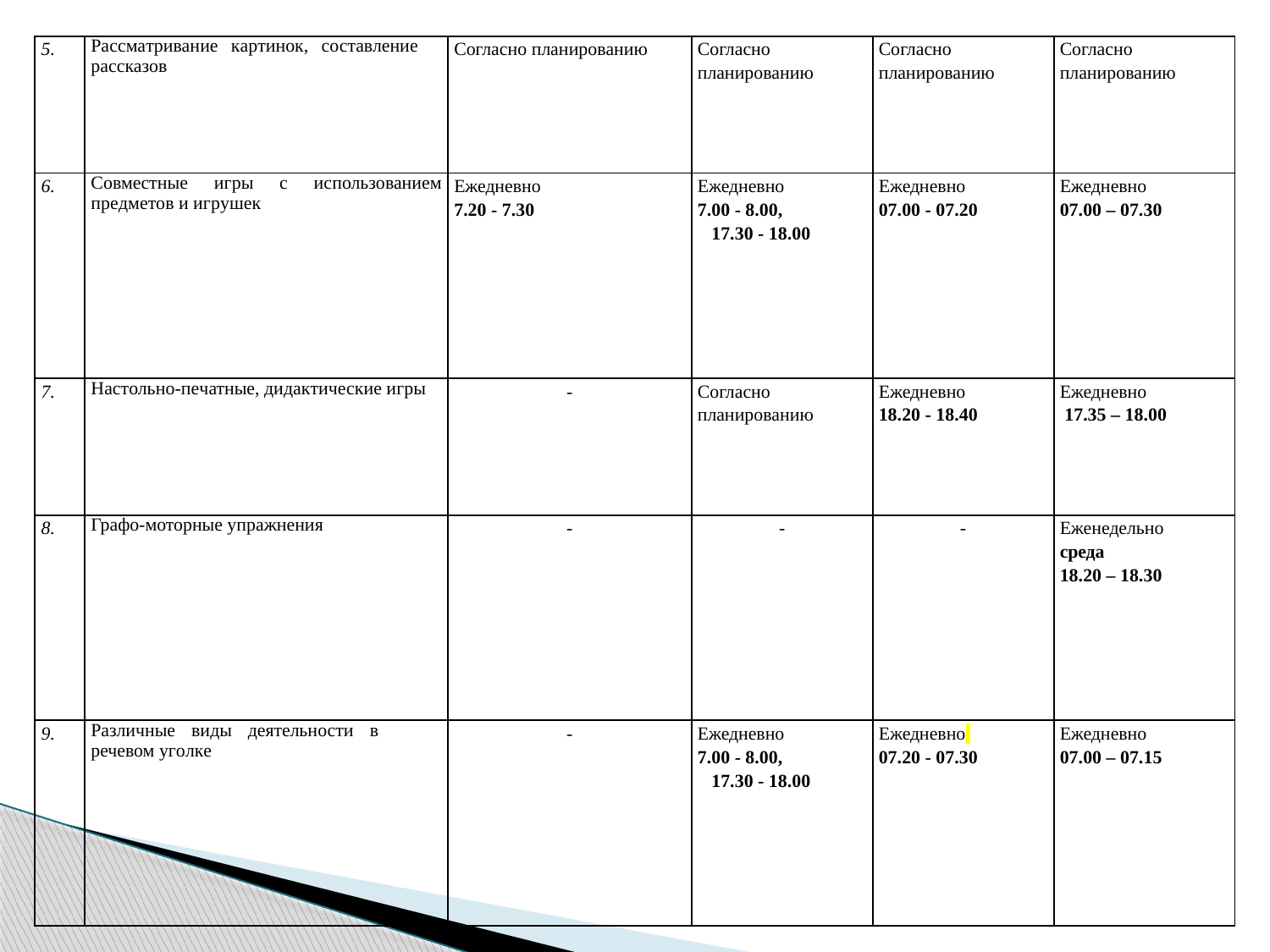

| 5. | Рассматривание картинок, составление рассказов | Согласно планированию | Согласно планированию | Согласно планированию | Согласно планированию |
| --- | --- | --- | --- | --- | --- |
| 6. | Совместные игры с использованием предметов и игрушек | Ежедневно 7.20 - 7.30 | Ежедневно 7.00 - 8.00, 17.30 - 18.00 | Ежедневно 07.00 - 07.20 | Ежедневно 07.00 – 07.30 |
| 7. | Настольно-печатные, дидактические игры | - | Согласно планированию | Ежедневно 18.20 - 18.40 | Ежедневно 17.35 – 18.00 |
| 8. | Графо-моторные упражнения | - | - | - | Еженедельно среда 18.20 – 18.30 |
| 9. | Различные виды деятельности в речевом уголке | - | Ежедневно 7.00 - 8.00, 17.30 - 18.00 | Ежедневно 07.20 - 07.30 | Ежедневно 07.00 – 07.15 |